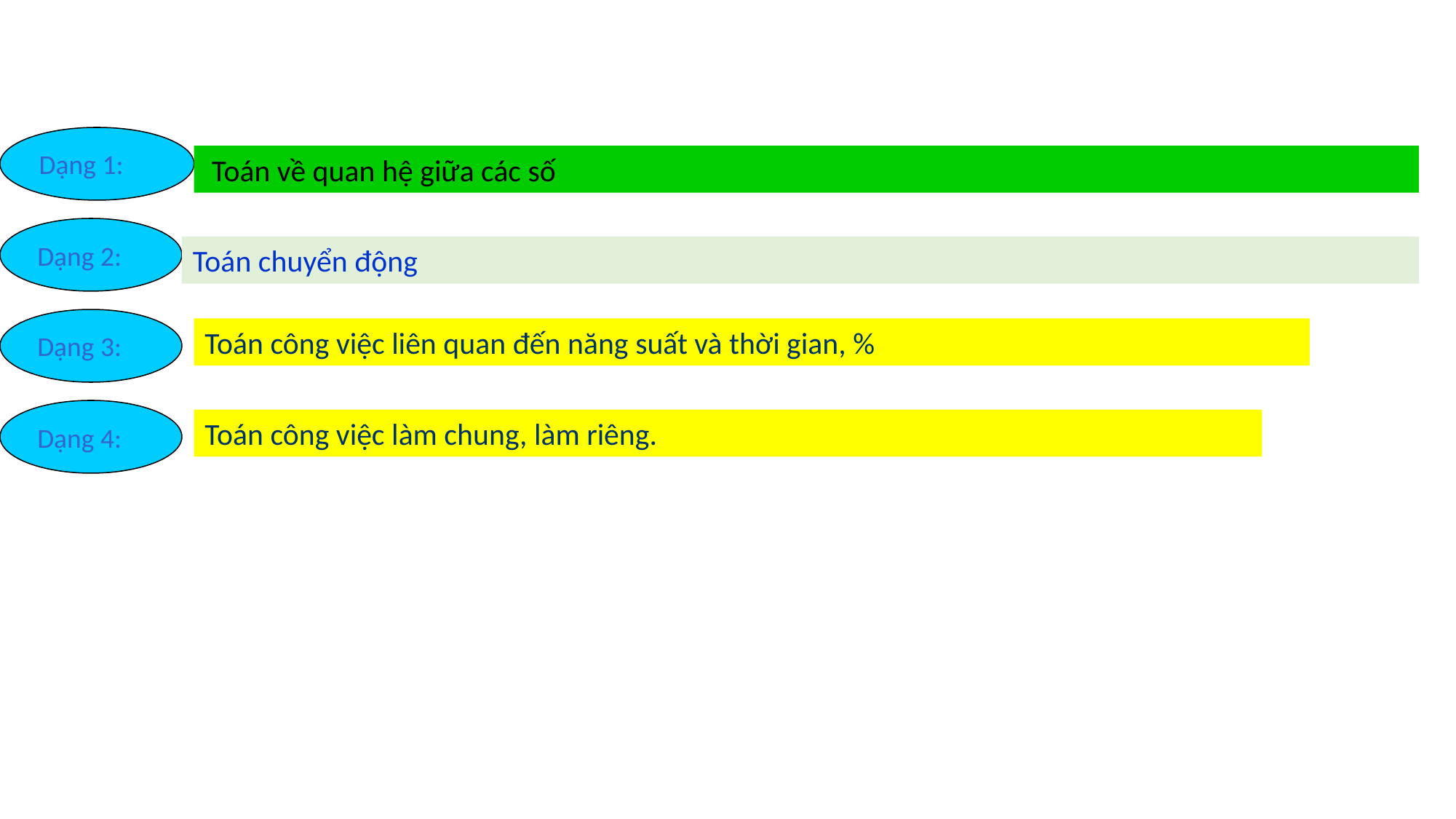

Dạng 1:
 Toán về quan hệ giữa các số
Dạng 2:
Toán chuyển động
Dạng 3:
Toán công việc liên quan đến năng suất và thời gian, %
Dạng 4:
Toán công việc làm chung, làm riêng.